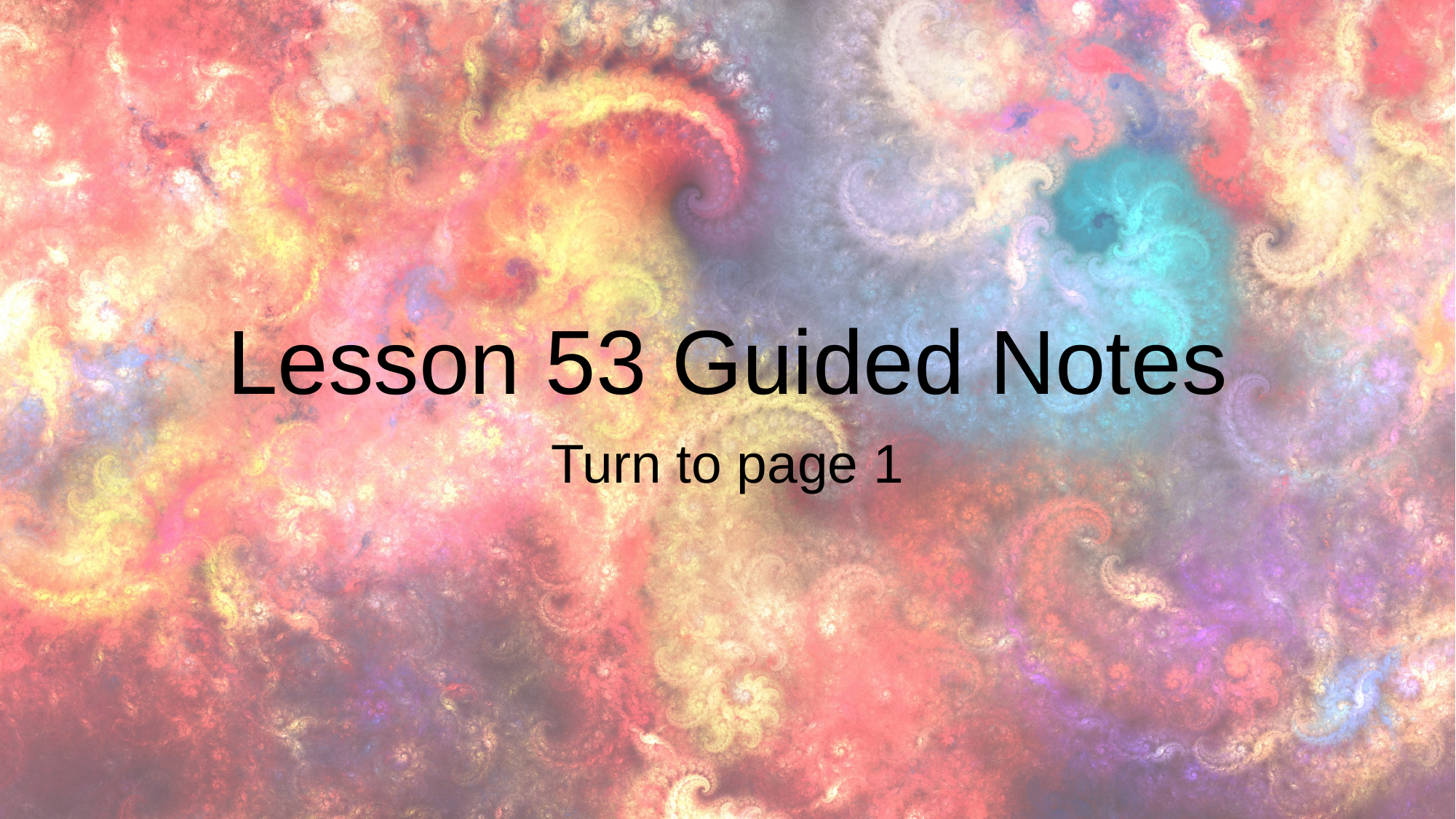

# Lesson 53 Guided Notes
Turn to page 1